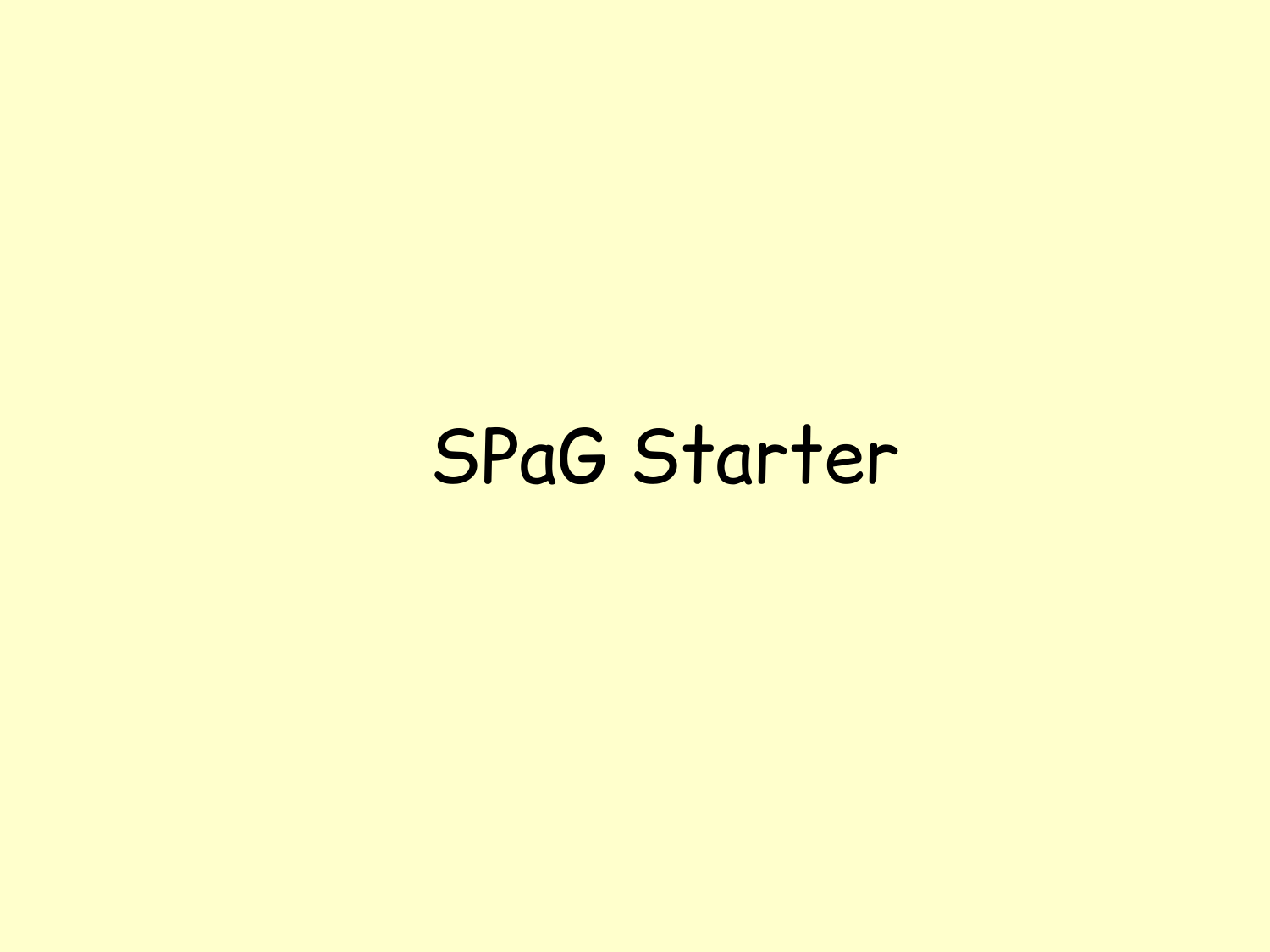

SPaG Starter

Write one perfectly punctuated sentence about the Creeper